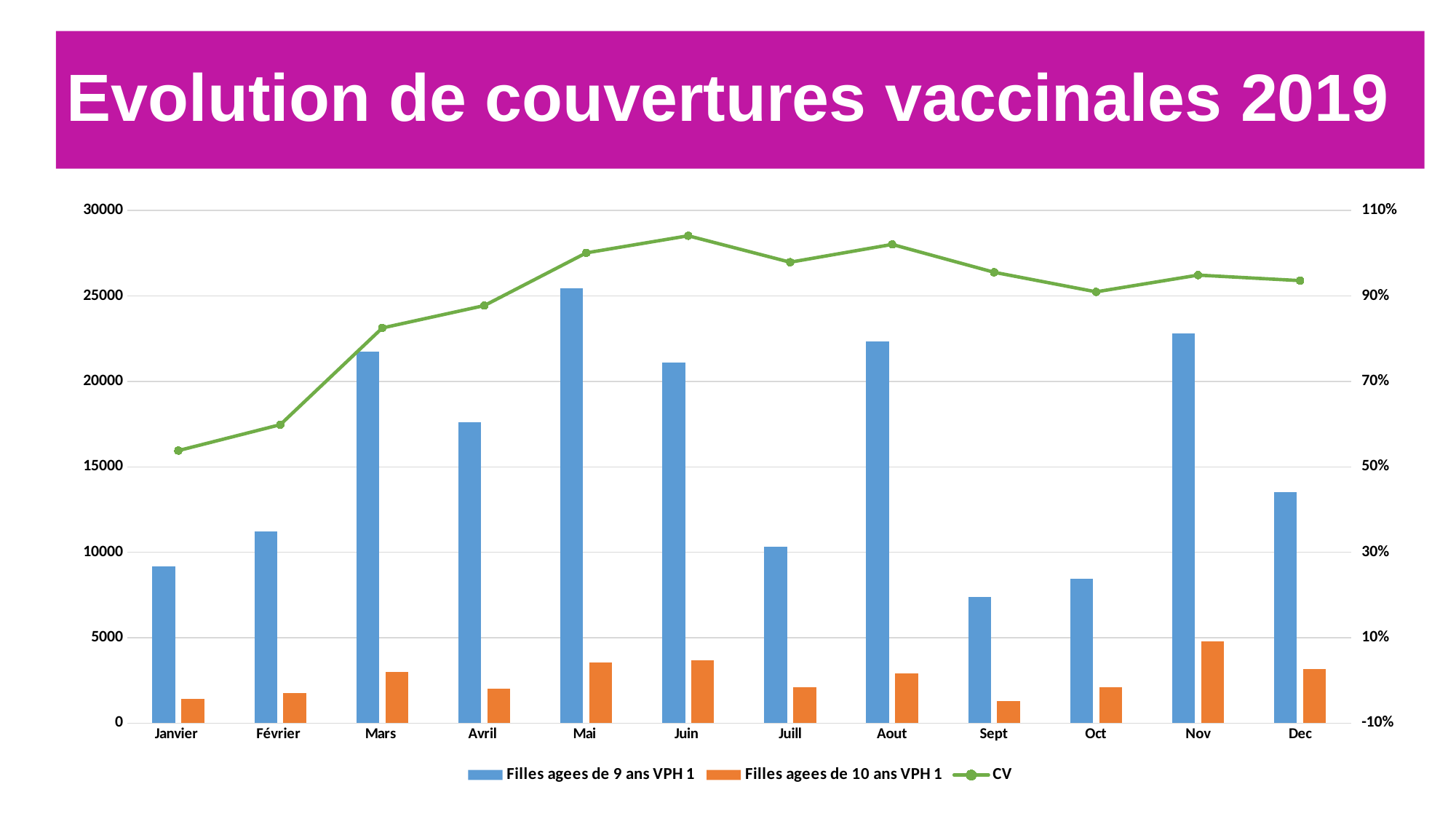

# Evolution de couvertures vaccinales 2019

### Chart

| Category | Filles agees de 9 ans VPH 1 | Filles agees de 10 ans VPH 1 | CV |
|---|---|---|---|
| Janvier  | 9158.0 | 1425.0 | 0.5380860283496952 |
| Février  | 11222.0 | 1745.0 | 0.5987220603716308 |
| Mars  | 21745.0 | 2997.0 | 0.8250299899625432 |
| Avril  | 17611.0 | 2010.0 | 0.8774597889685901 |
| Mai  | 25436.0 | 3555.0 | 1.000870565769824 |
| Juin  | 21122.0 | 3678.0 | 1.0408989644282323 |
| Juill | 10342.0 | 2114.0 | 0.9790066764826233 |
| Aout | 22337.0 | 2928.0 | 1.020684505594046 |
| Sept | 7379.0 | 1282.0 | 0.9554483805420226 |
| Oct | 8464.0 | 2095.0 | 0.9096344896810048 |
| Nov | 22823.0 | 4776.0 | 0.9488481406223224 |
| Dec | 13509.0 | 3171.0 | 0.9359218547261733 |